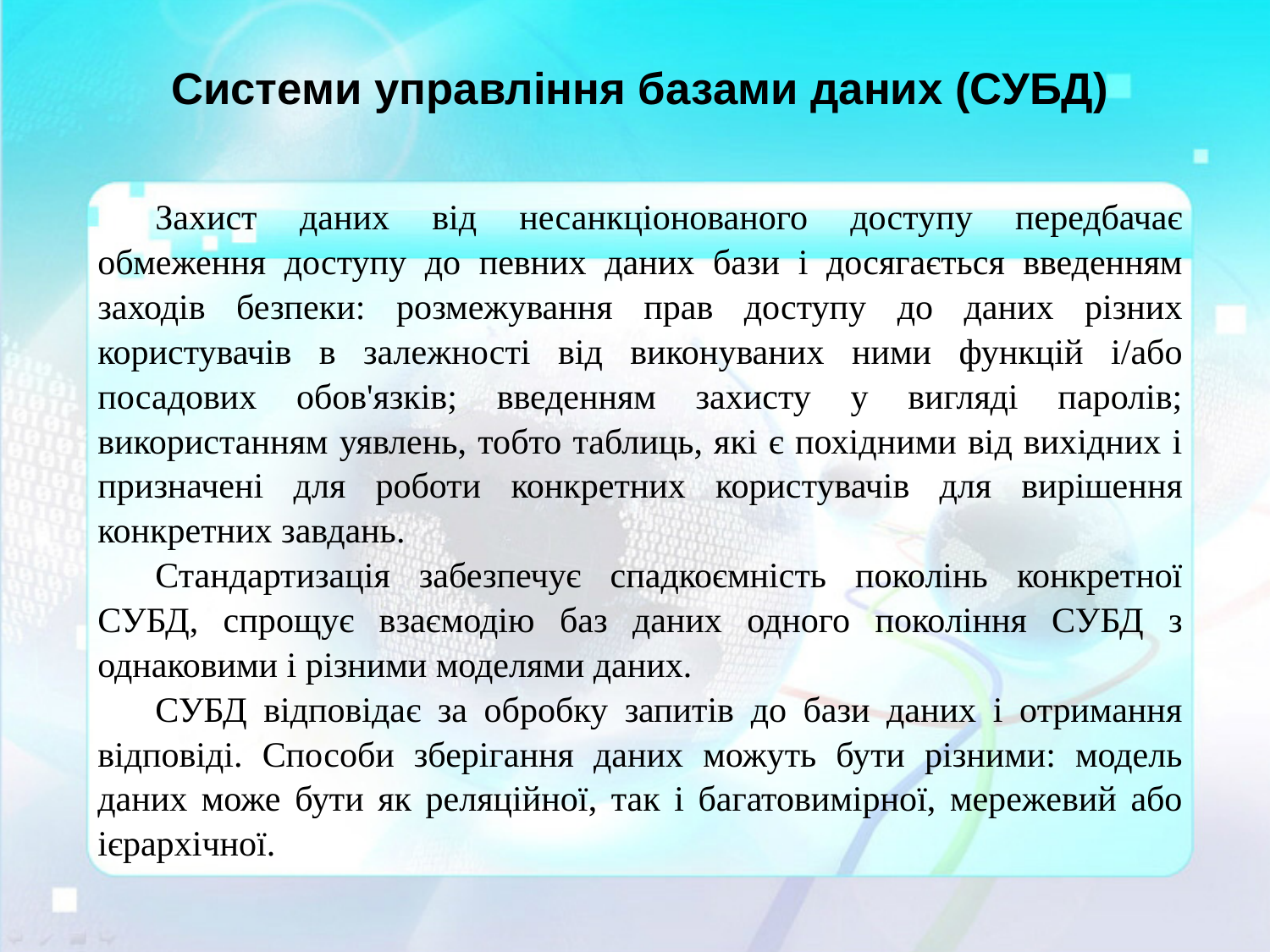

# Системи управління базами даних (СУБД)
Захист даних від несанкціонованого доступу передбачає обмеження доступу до певних даних бази і досягається введенням заходів безпеки: розмежування прав доступу до даних різних користувачів в залежності від виконуваних ними функцій і/або посадових обов'язків; введенням захисту у вигляді паролів; використанням уявлень, тобто таблиць, які є похідними від вихідних і призначені для роботи конкретних користувачів для вирішення конкретних завдань.
Стандартизація забезпечує спадкоємність поколінь конкретної СУБД, спрощує взаємодію баз даних одного покоління СУБД з однаковими і різними моделями даних.
СУБД відповідає за обробку запитів до бази даних і отримання відповіді. Способи зберігання даних можуть бути різними: модель даних може бути як реляційної, так і багатовимірної, мережевий або ієрархічної.